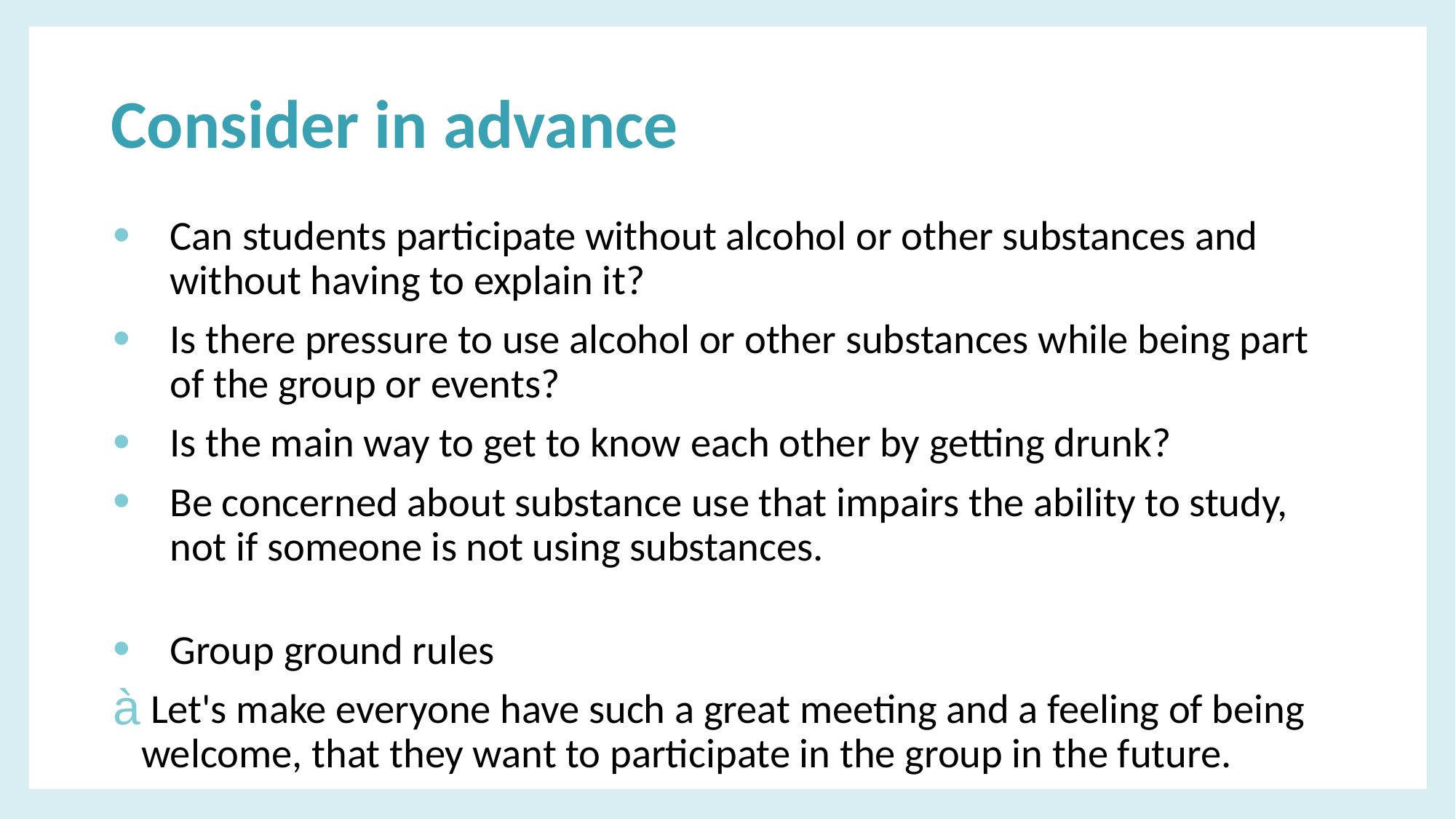

# Consider in advance
Can students participate without alcohol or other substances and without having to explain it?
Is there pressure to use alcohol or other substances while being part of the group or events?
Is the main way to get to know each other by getting drunk?
Be concerned about substance use that impairs the ability to study,
not if someone is not using substances.
Group ground rules
 Let's make everyone have such a great meeting and a feeling of being welcome, that they want to participate in the group in the future.